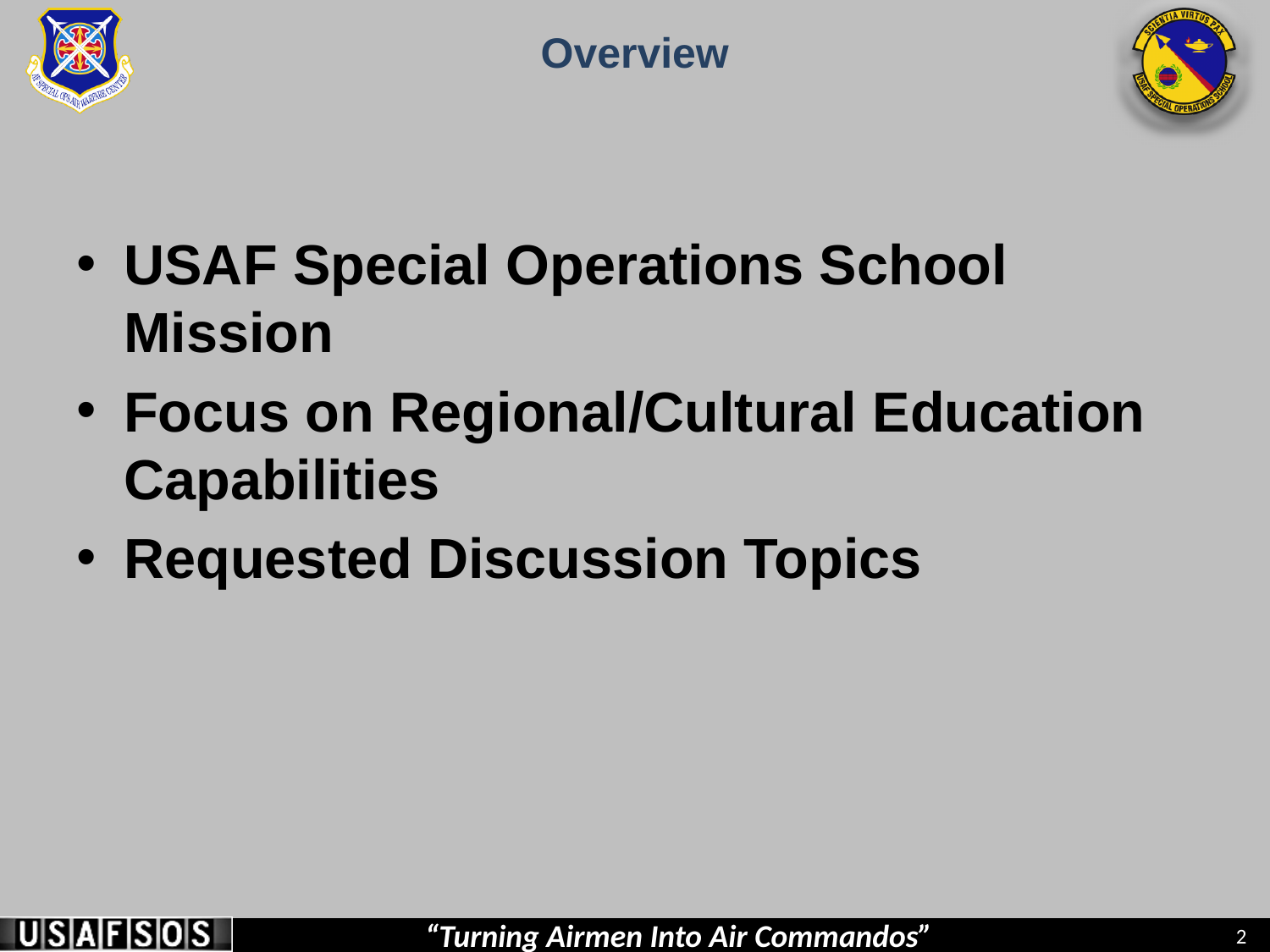

# Overview
USAF Special Operations School Mission
Focus on Regional/Cultural Education Capabilities
Requested Discussion Topics
2